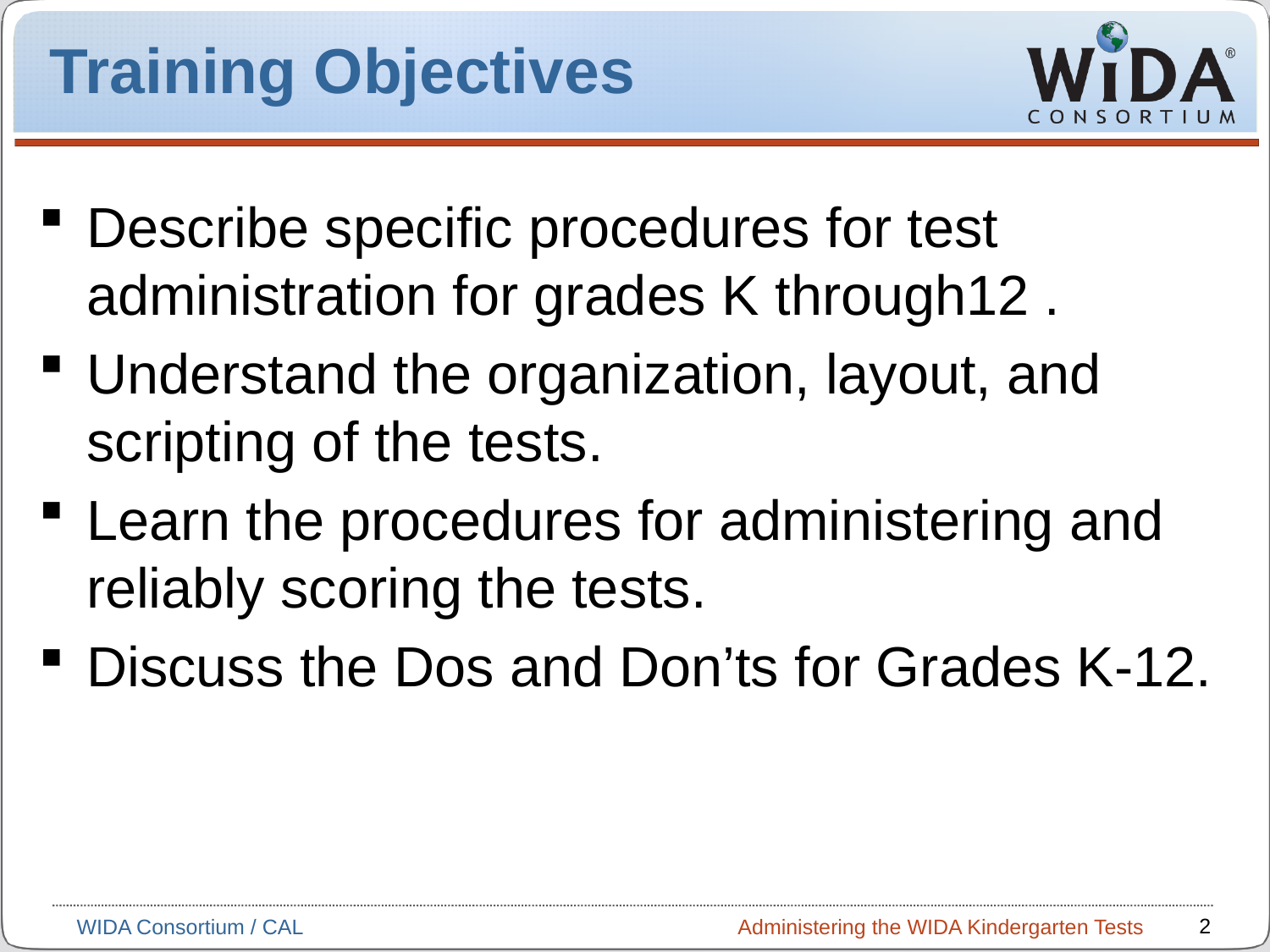

Training Objectives
Describe specific procedures for test administration for grades K through12 .
Understand the organization, layout, and scripting of the tests.
Learn the procedures for administering and reliably scoring the tests.
Discuss the Dos and Don’ts for Grades K-12.